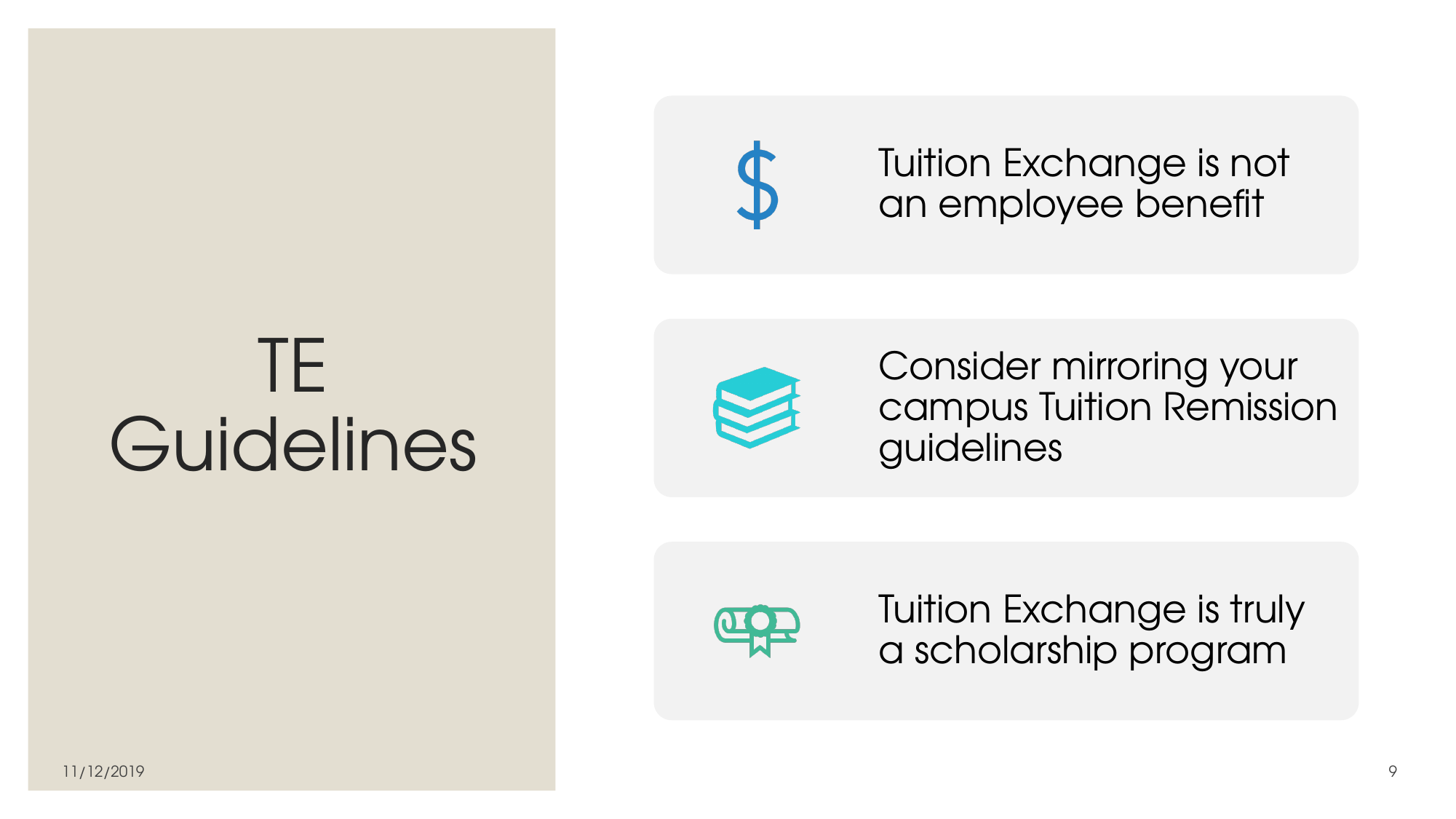

# TE Guidelines
Tuition Exchange is not an employee benefit
Consider mirroring your campus Tuition Remission guidelines
Tuition Exchange is truly a scholarship program
11/12/2019
9